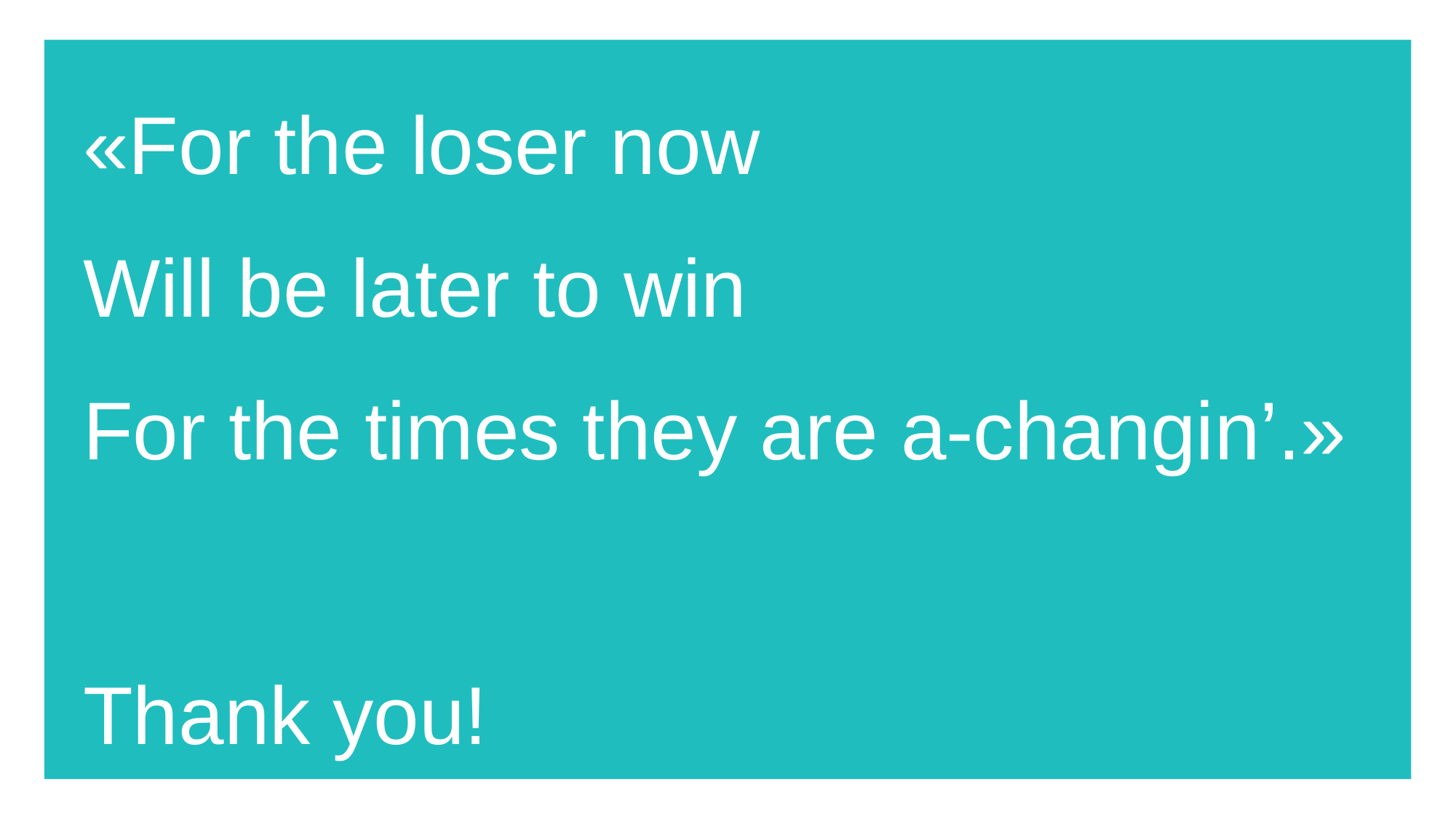

# «For the loser now Will be later to win For the times they are a-changin’.» Thank you!